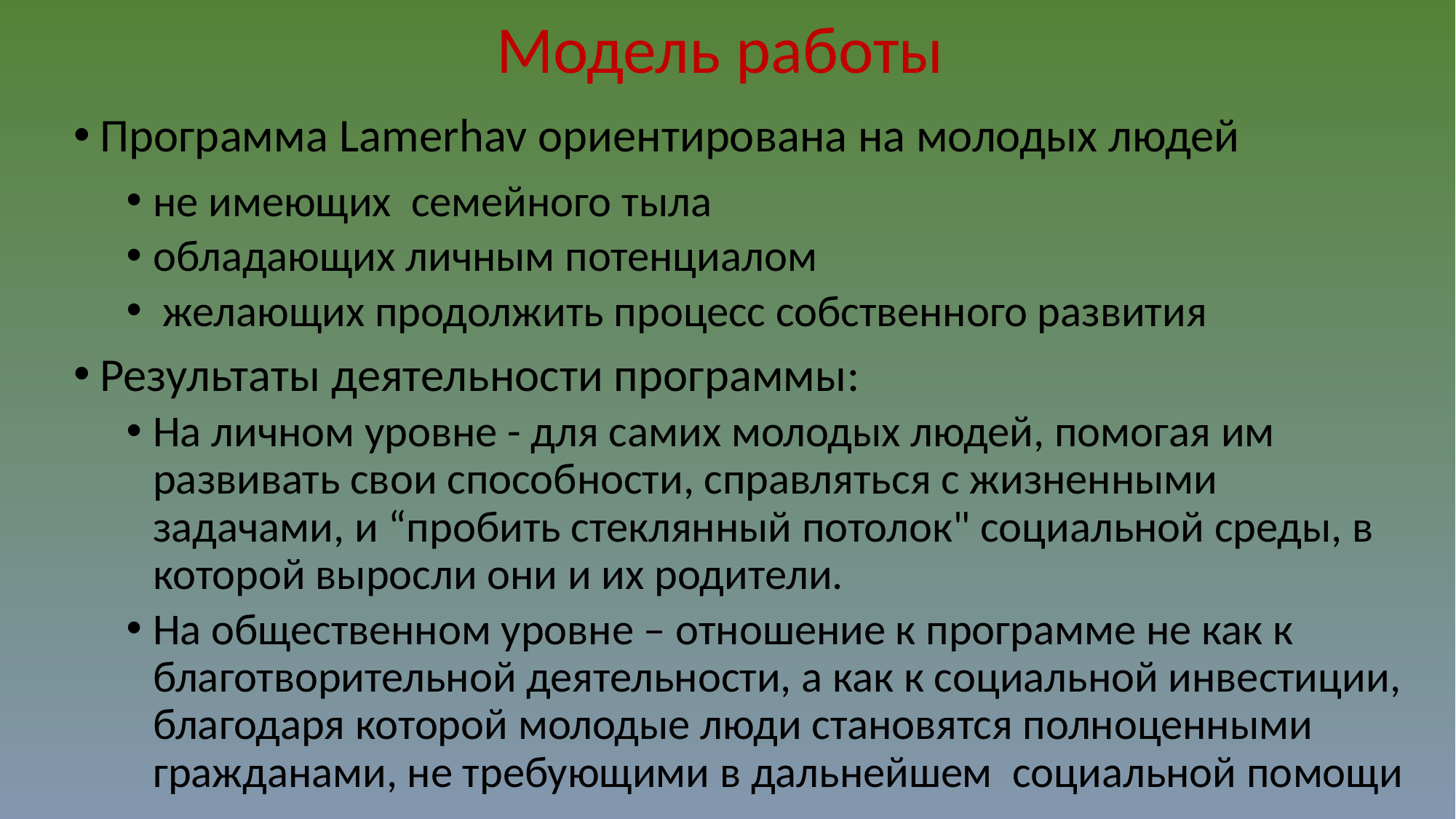

# Модель работы
Программа Lamerhav ориентирована на молодых людей
не имеющих  семейного тыла
обладающих личным потенциалом
 желающих продолжить процесс собственного развития
Результаты деятельности программы:
На личном уровне - для самих молодых людей, помогая им развивать свои способности, справляться с жизненными задачами, и “пробить стеклянный потолок" социальной среды, в которой выросли они и их родители.
На общественном уровне – отношение к программе не как к благотворительной деятельности, а как к социальной инвестиции, благодаря которой молодые люди становятся полноценными гражданами, не требующими в дальнейшем  социальной помощи